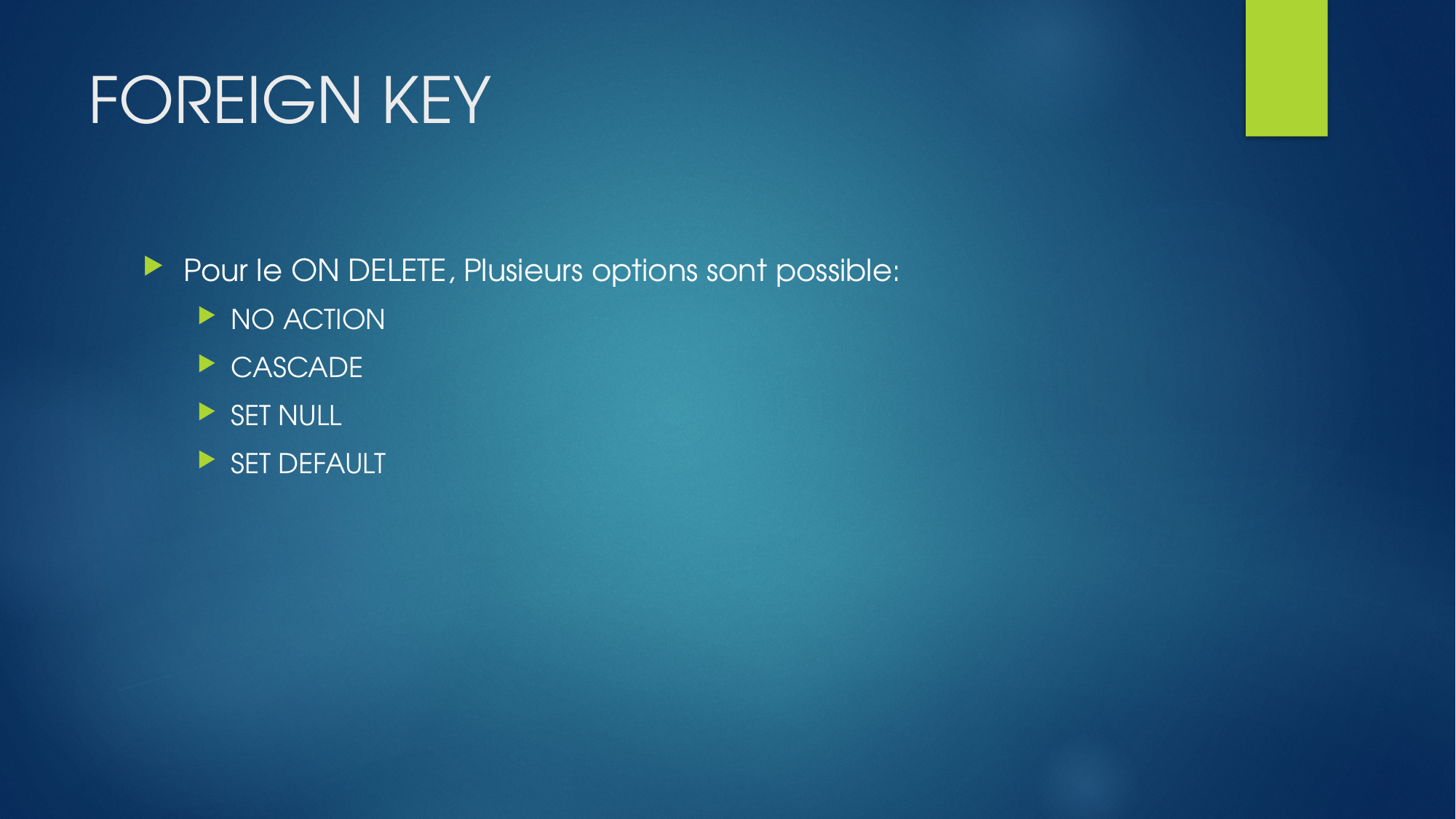

# FOREIGN KEY
Pour le ON DELETE, Plusieurs options sont possible:
NO ACTION
CASCADE
SET NULL
SET DEFAULT